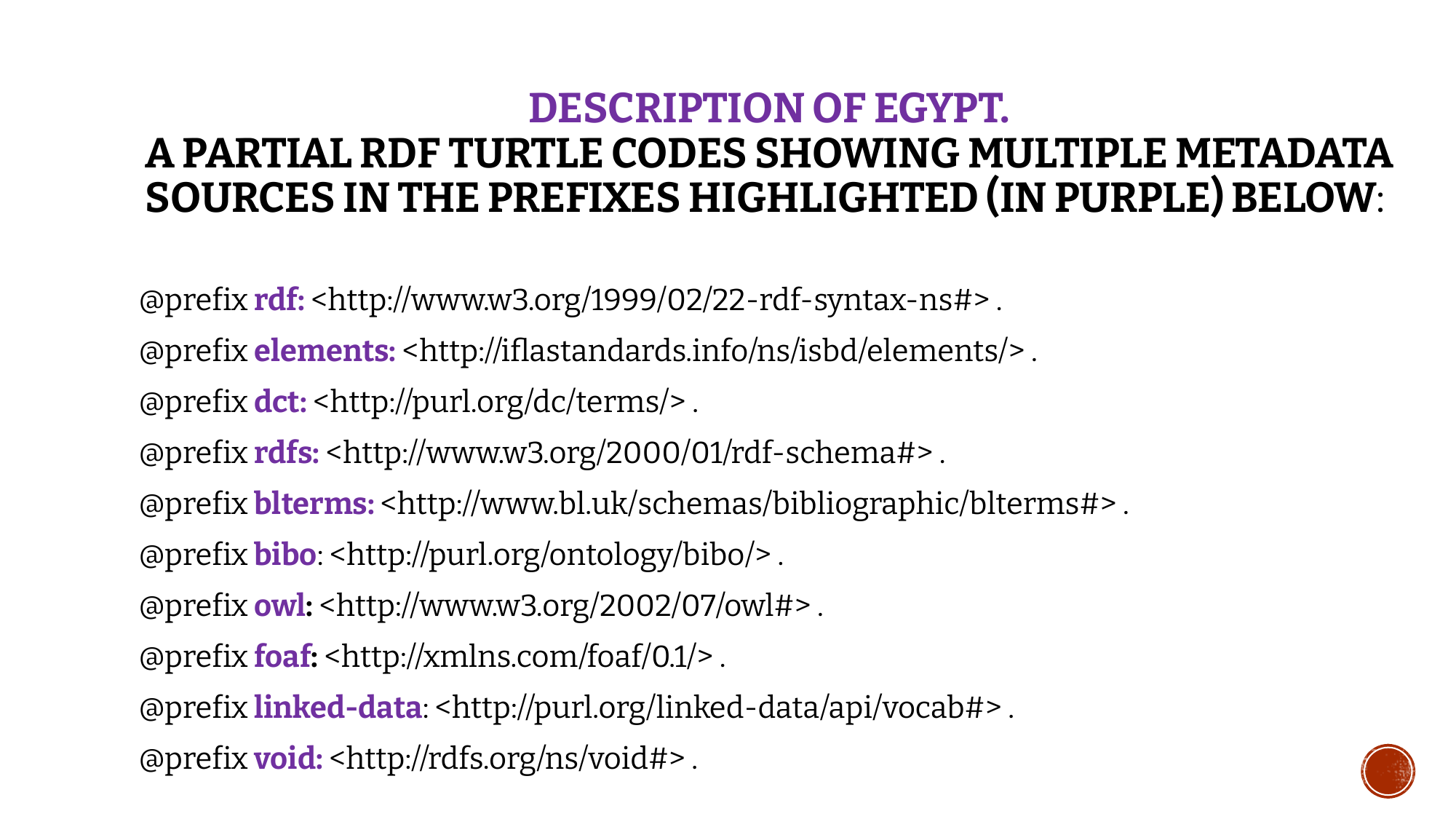

# Description of Egypt. A partial RDF Turtle codes showing multiple metadata sources in the prefixes highlighted (in purple) below:

@prefix rdf: <http://www.w3.org/1999/02/22-rdf-syntax-ns#> .
@prefix elements: <http://iflastandards.info/ns/isbd/elements/> .
@prefix dct: <http://purl.org/dc/terms/> .
@prefix rdfs: <http://www.w3.org/2000/01/rdf-schema#> .
@prefix blterms: <http://www.bl.uk/schemas/bibliographic/blterms#> .
@prefix bibo: <http://purl.org/ontology/bibo/> .
@prefix owl: <http://www.w3.org/2002/07/owl#> .
@prefix foaf: <http://xmlns.com/foaf/0.1/> .
@prefix linked-data: <http://purl.org/linked-data/api/vocab#> .
@prefix void: <http://rdfs.org/ns/void#> .